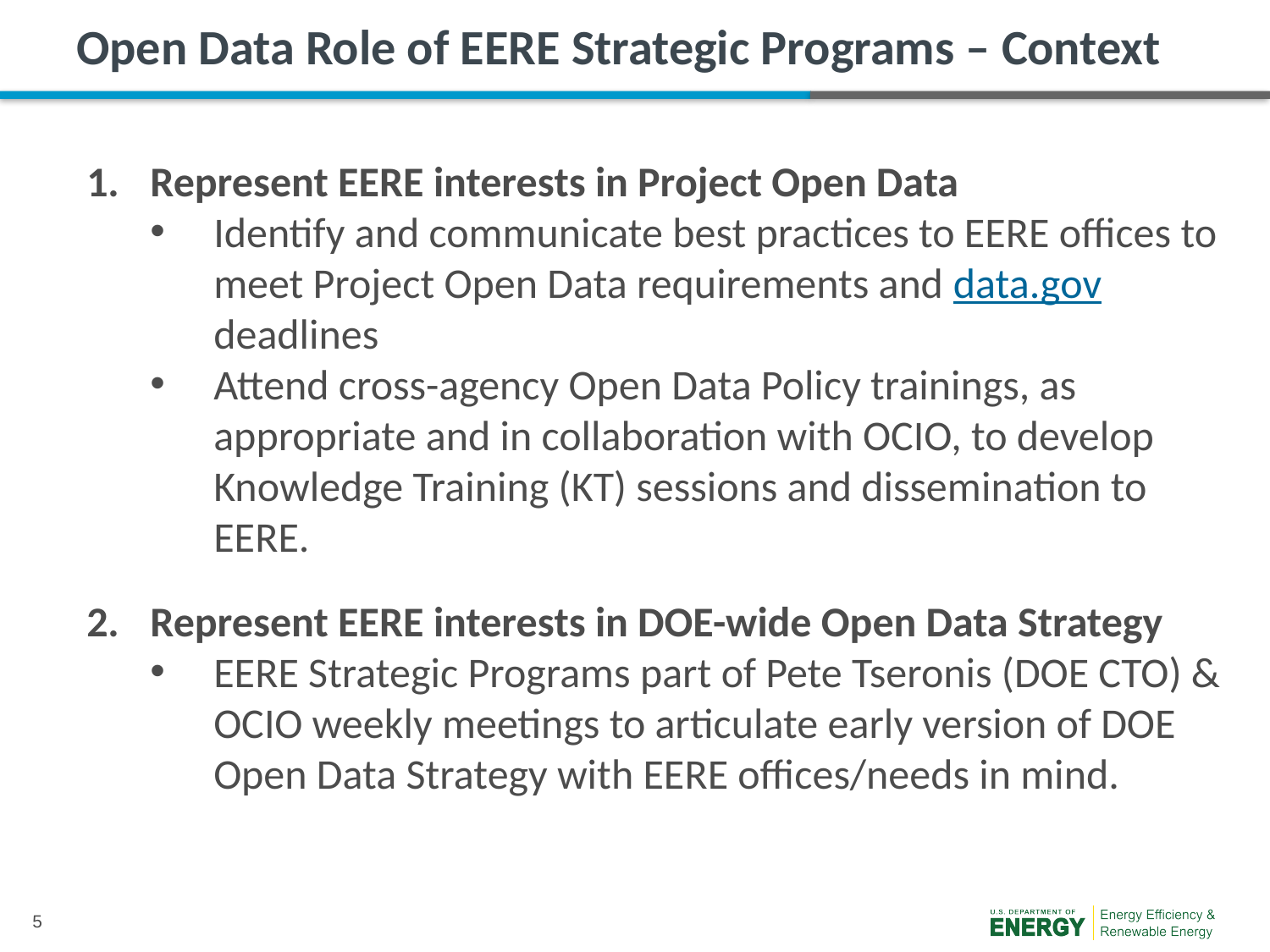

# Open Data Role of EERE Strategic Programs – Context
Represent EERE interests in Project Open Data
Identify and communicate best practices to EERE offices to meet Project Open Data requirements and data.gov deadlines
Attend cross-agency Open Data Policy trainings, as appropriate and in collaboration with OCIO, to develop Knowledge Training (KT) sessions and dissemination to EERE.

Represent EERE interests in DOE-wide Open Data Strategy
EERE Strategic Programs part of Pete Tseronis (DOE CTO) & OCIO weekly meetings to articulate early version of DOE Open Data Strategy with EERE offices/needs in mind.